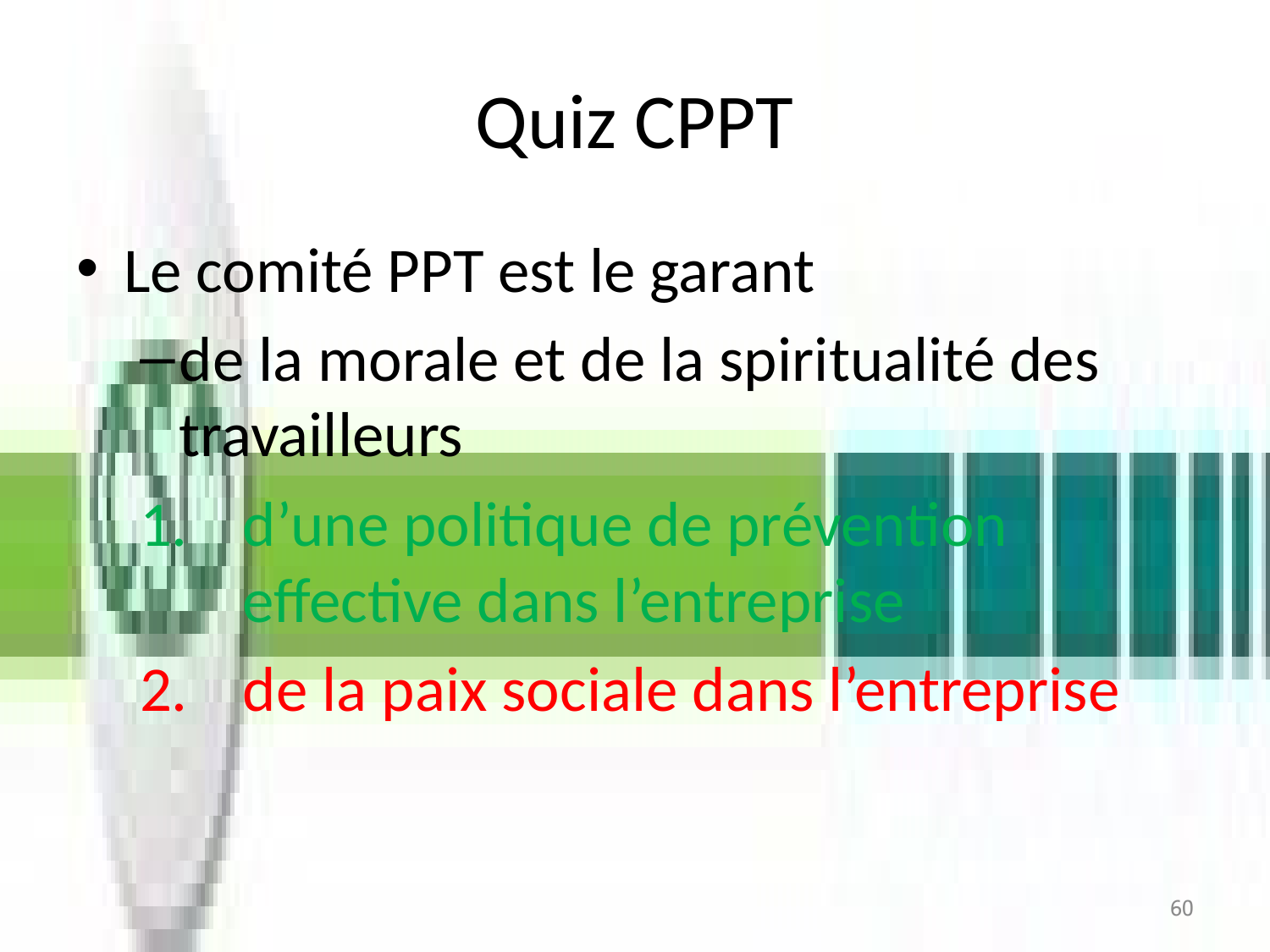

# Quiz CPPT
Le comité PPT est le garant
de la morale et de la spiritualité des travailleurs
d’une politique de prévention effective dans l’entreprise
de la paix sociale dans l’entreprise

60